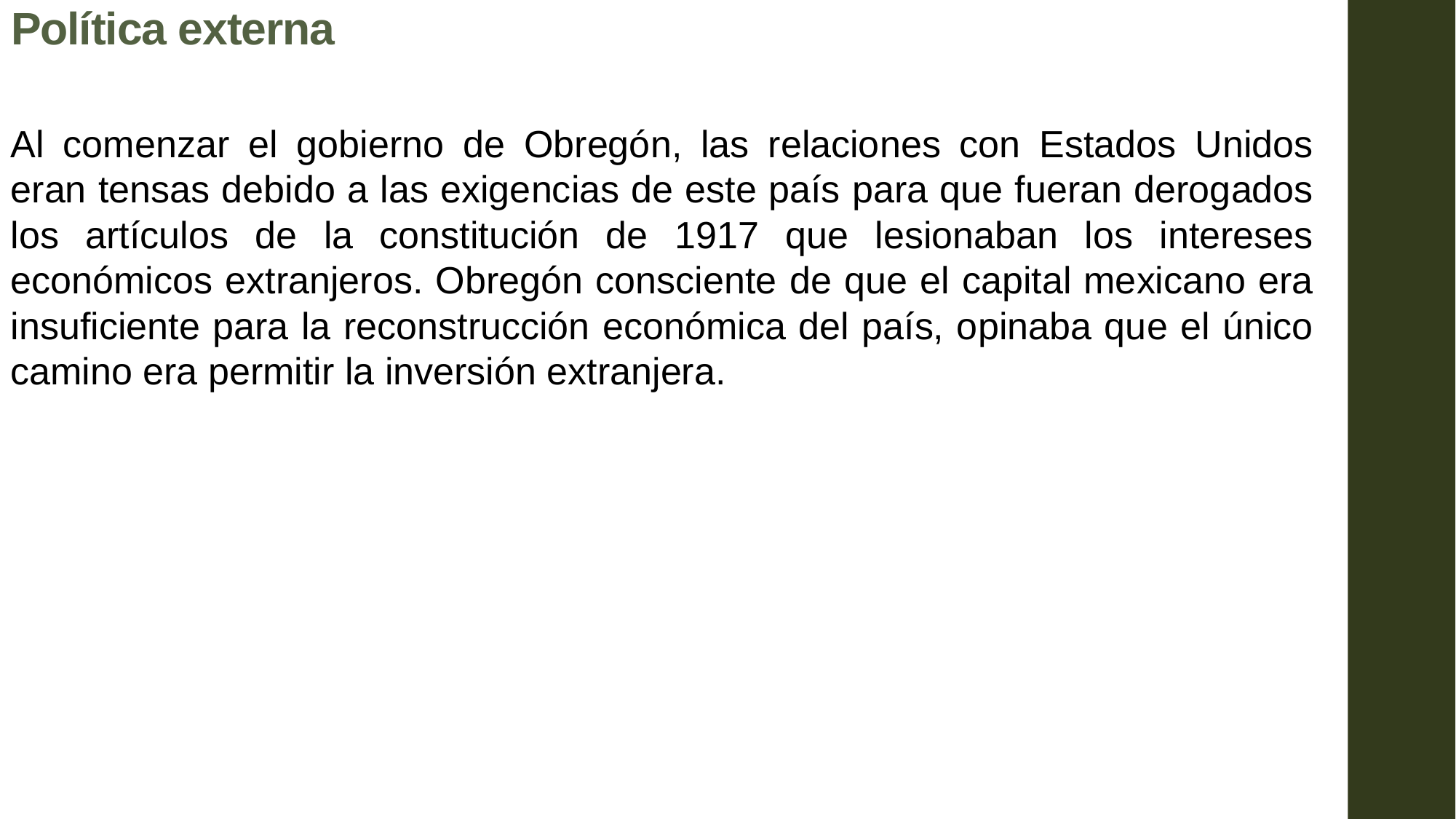

# Política externa

Al comenzar el gobierno de Obregón, las relaciones con Estados Unidos eran tensas debido a las exigencias de este país para que fueran derogados los artículos de la constitución de 1917 que lesionaban los intereses económicos extranjeros. Obregón consciente de que el capital mexicano era insuficiente para la reconstrucción económica del país, opinaba que el único camino era permitir la inversión extranjera.